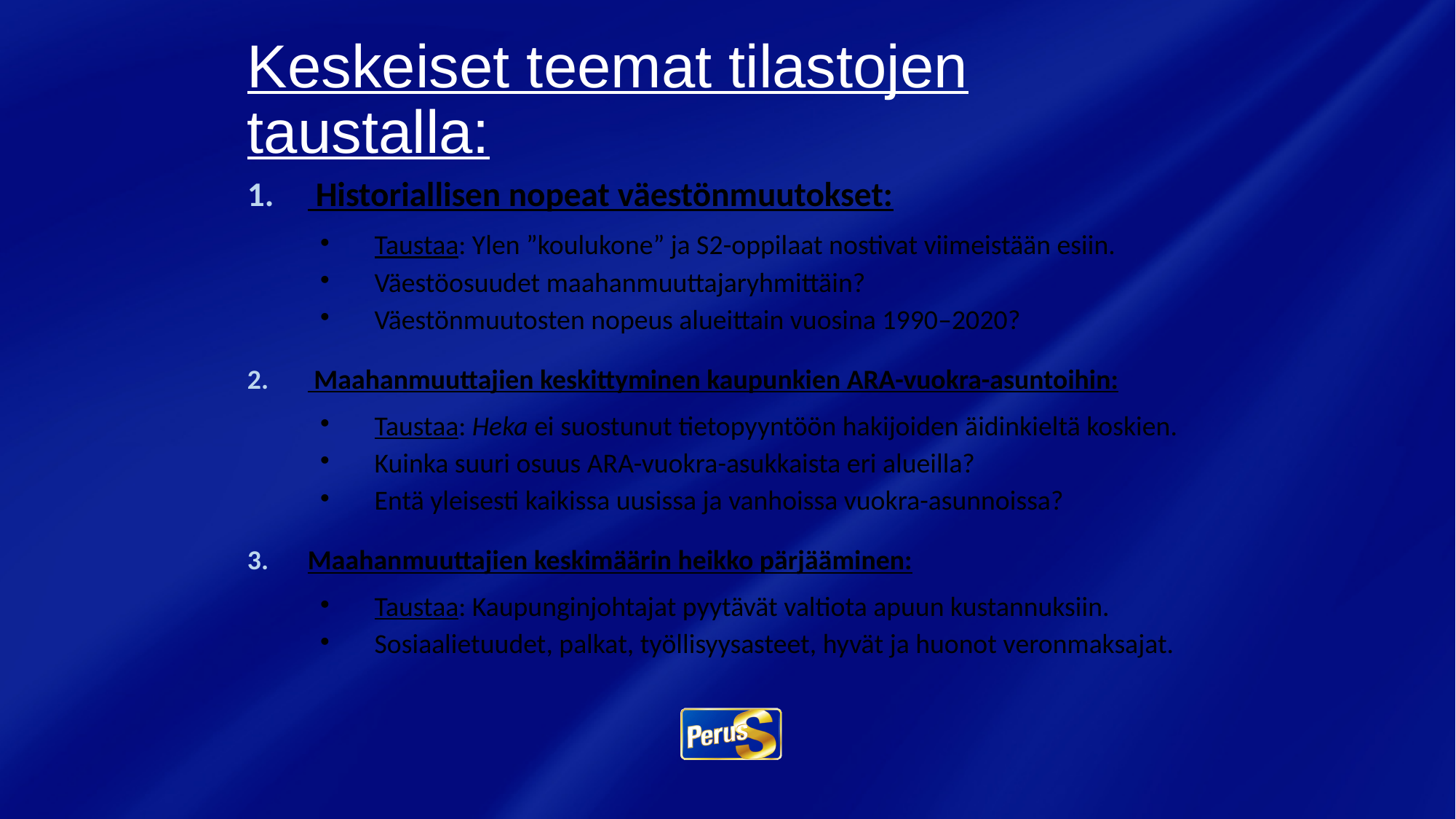

# Keskeiset teemat tilastojen taustalla:
 Historiallisen nopeat väestönmuutokset:
Taustaa: Ylen ”koulukone” ja S2-oppilaat nostivat viimeistään esiin.
Väestöosuudet maahanmuuttajaryhmittäin?
Väestönmuutosten nopeus alueittain vuosina 1990–2020?

 Maahanmuuttajien keskittyminen kaupunkien ARA-vuokra-asuntoihin:
Taustaa: Heka ei suostunut tietopyyntöön hakijoiden äidinkieltä koskien.
Kuinka suuri osuus ARA-vuokra-asukkaista eri alueilla?
Entä yleisesti kaikissa uusissa ja vanhoissa vuokra-asunnoissa?

Maahanmuuttajien keskimäärin heikko pärjääminen:
Taustaa: Kaupunginjohtajat pyytävät valtiota apuun kustannuksiin.
Sosiaalietuudet, palkat, työllisyysasteet, hyvät ja huonot veronmaksajat.